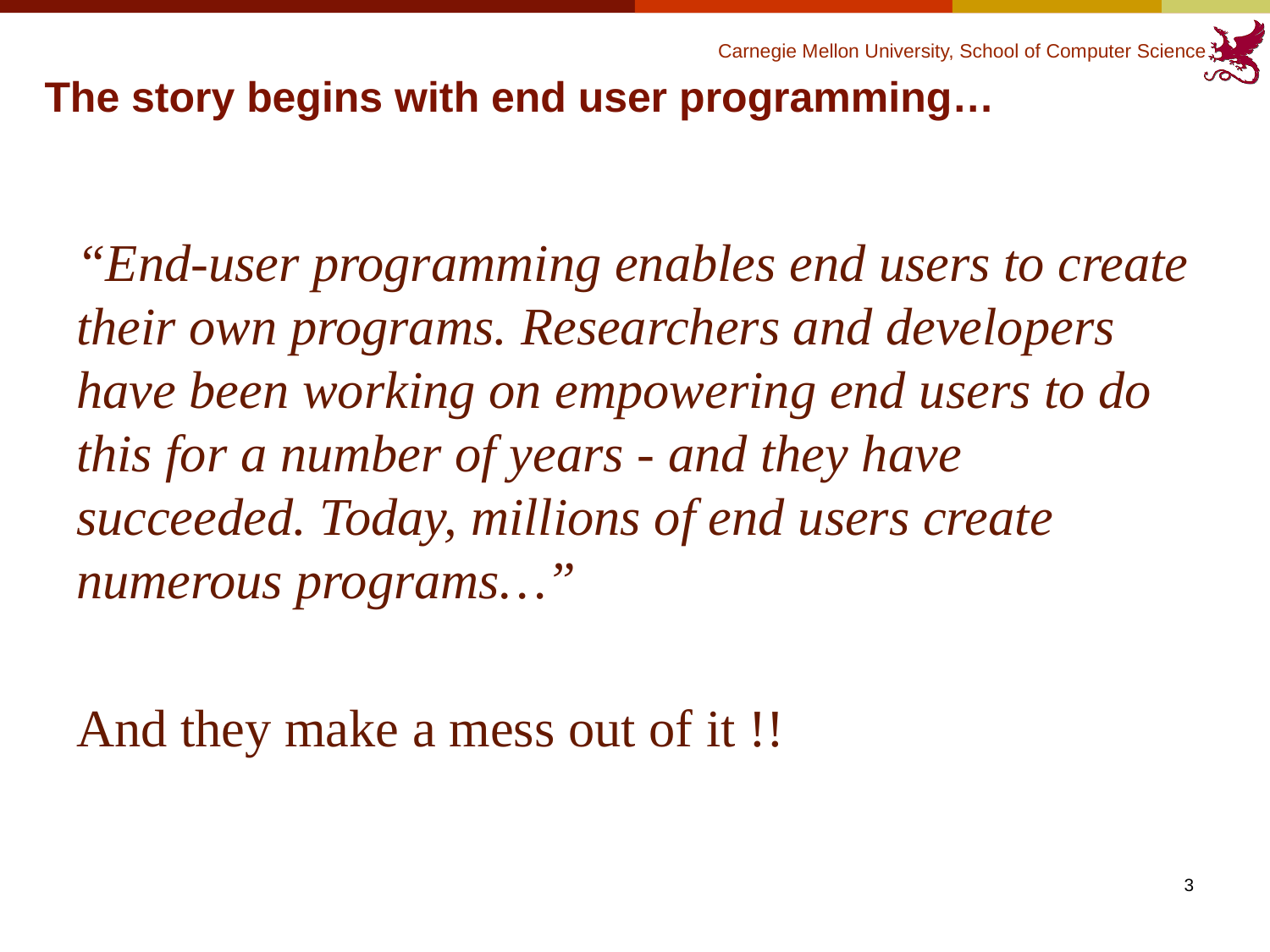

# The story begins with end user programming…

“End-user programming enables end users to create their own programs. Researchers and developers have been working on empowering end users to do this for a number of years - and they have succeeded. Today, millions of end users create numerous programs…”

And they make a mess out of it !!
3